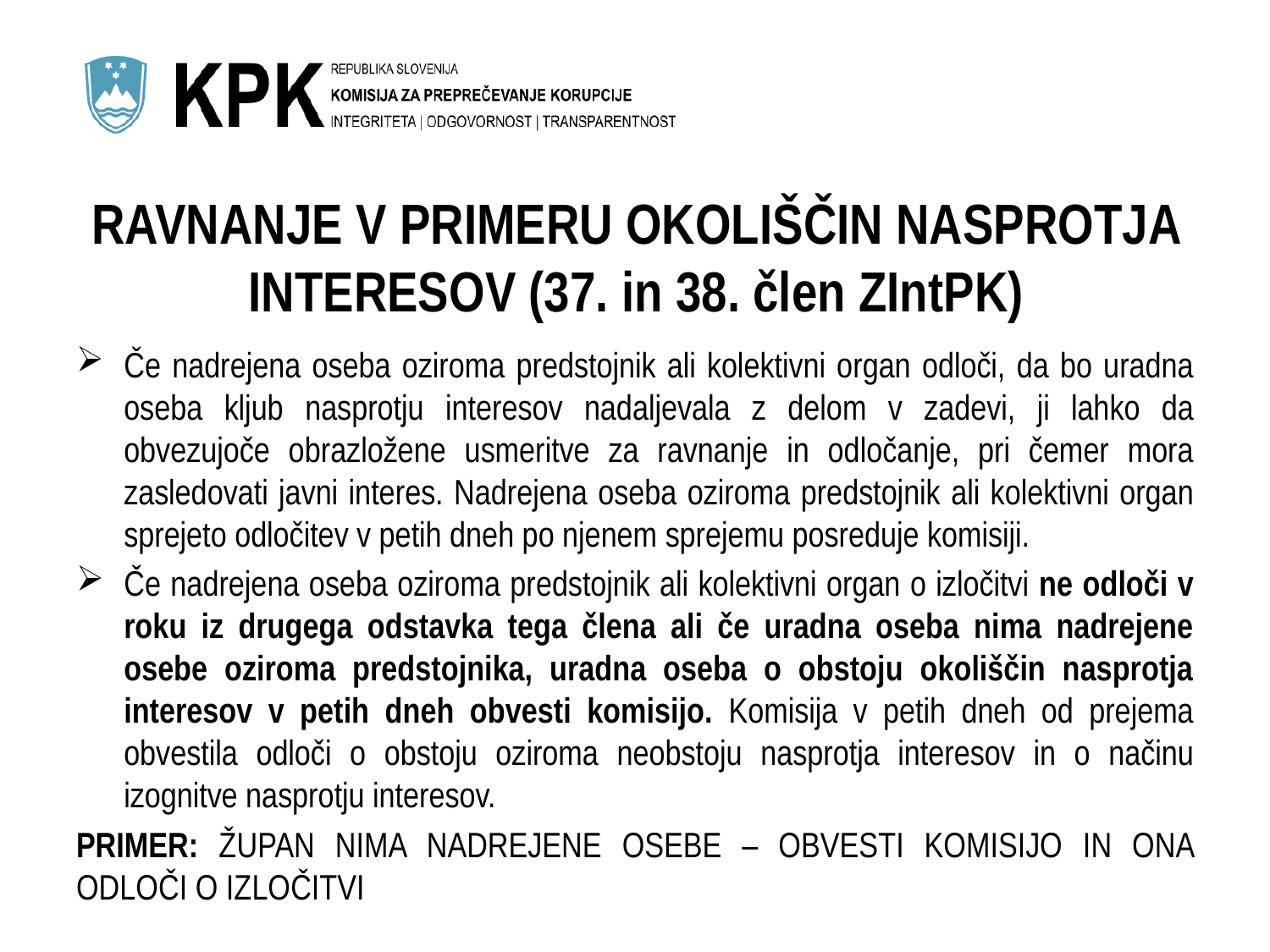

# RAVNANJE V PRIMERU OKOLIŠČIN NASPROTJA INTERESOV (37. in 38. člen ZIntPK)
Če nadrejena oseba oziroma predstojnik ali kolektivni organ odloči, da bo uradna oseba kljub nasprotju interesov nadaljevala z delom v zadevi, ji lahko da obvezujoče obrazložene usmeritve za ravnanje in odločanje, pri čemer mora zasledovati javni interes. Nadrejena oseba oziroma predstojnik ali kolektivni organ sprejeto odločitev v petih dneh po njenem sprejemu posreduje komisiji.
Če nadrejena oseba oziroma predstojnik ali kolektivni organ o izločitvi ne odloči v roku iz drugega odstavka tega člena ali če uradna oseba nima nadrejene osebe oziroma predstojnika, uradna oseba o obstoju okoliščin nasprotja interesov v petih dneh obvesti komisijo. Komisija v petih dneh od prejema obvestila odloči o obstoju oziroma neobstoju nasprotja interesov in o načinu izognitve nasprotju interesov.
PRIMER: ŽUPAN NIMA NADREJENE OSEBE – OBVESTI KOMISIJO IN ONA ODLOČI O IZLOČITVI